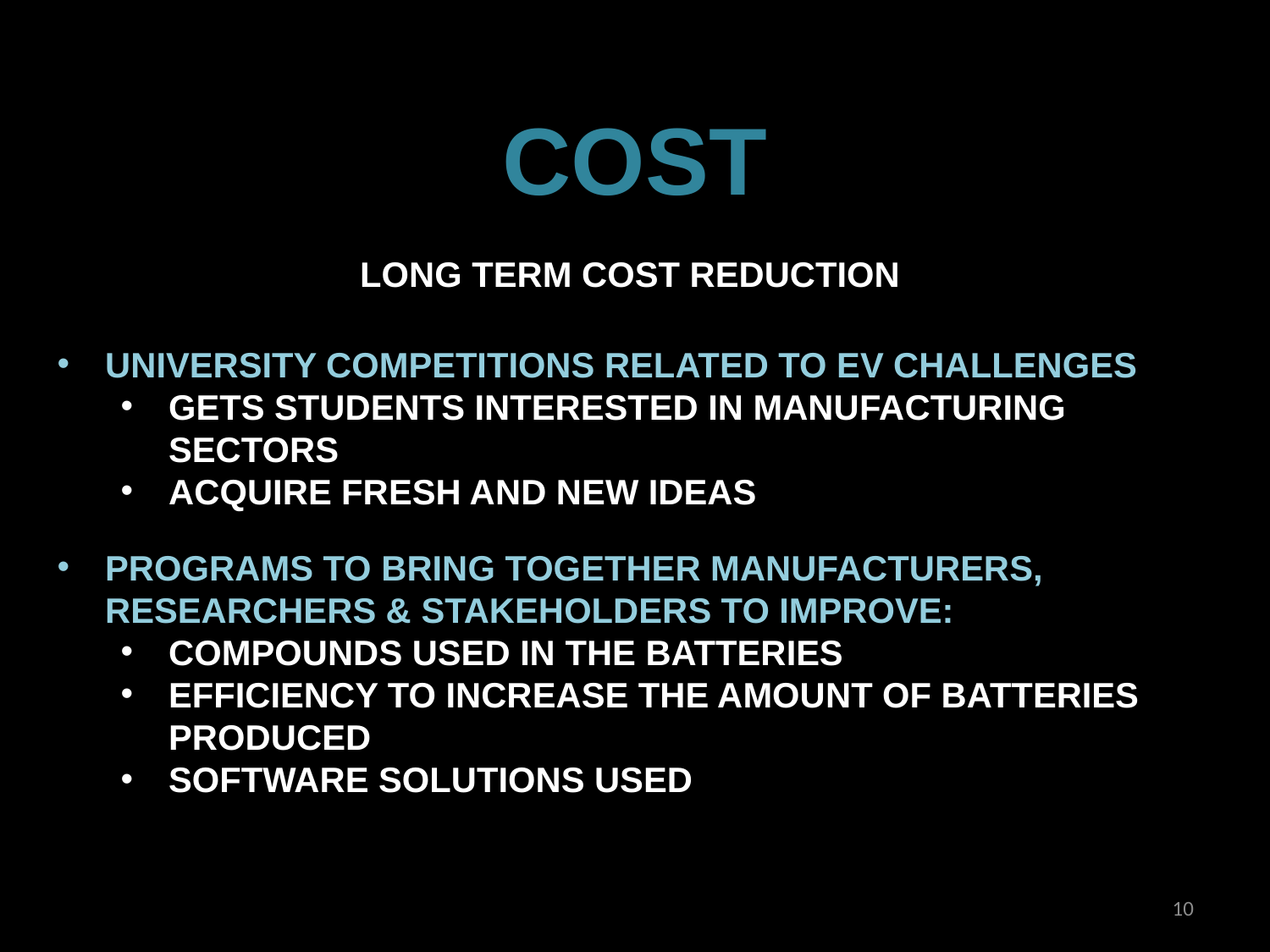

# COST
LONG TERM COST REDUCTION
UNIVERSITY COMPETITIONS RELATED TO EV CHALLENGES
GETS STUDENTS INTERESTED IN MANUFACTURING SECTORS
ACQUIRE FRESH AND NEW IDEAS

PROGRAMS TO BRING TOGETHER MANUFACTURERS, RESEARCHERS & STAKEHOLDERS TO IMPROVE:
COMPOUNDS USED IN THE BATTERIES
EFFICIENCY TO INCREASE THE AMOUNT OF BATTERIES PRODUCED
SOFTWARE SOLUTIONS USED

10